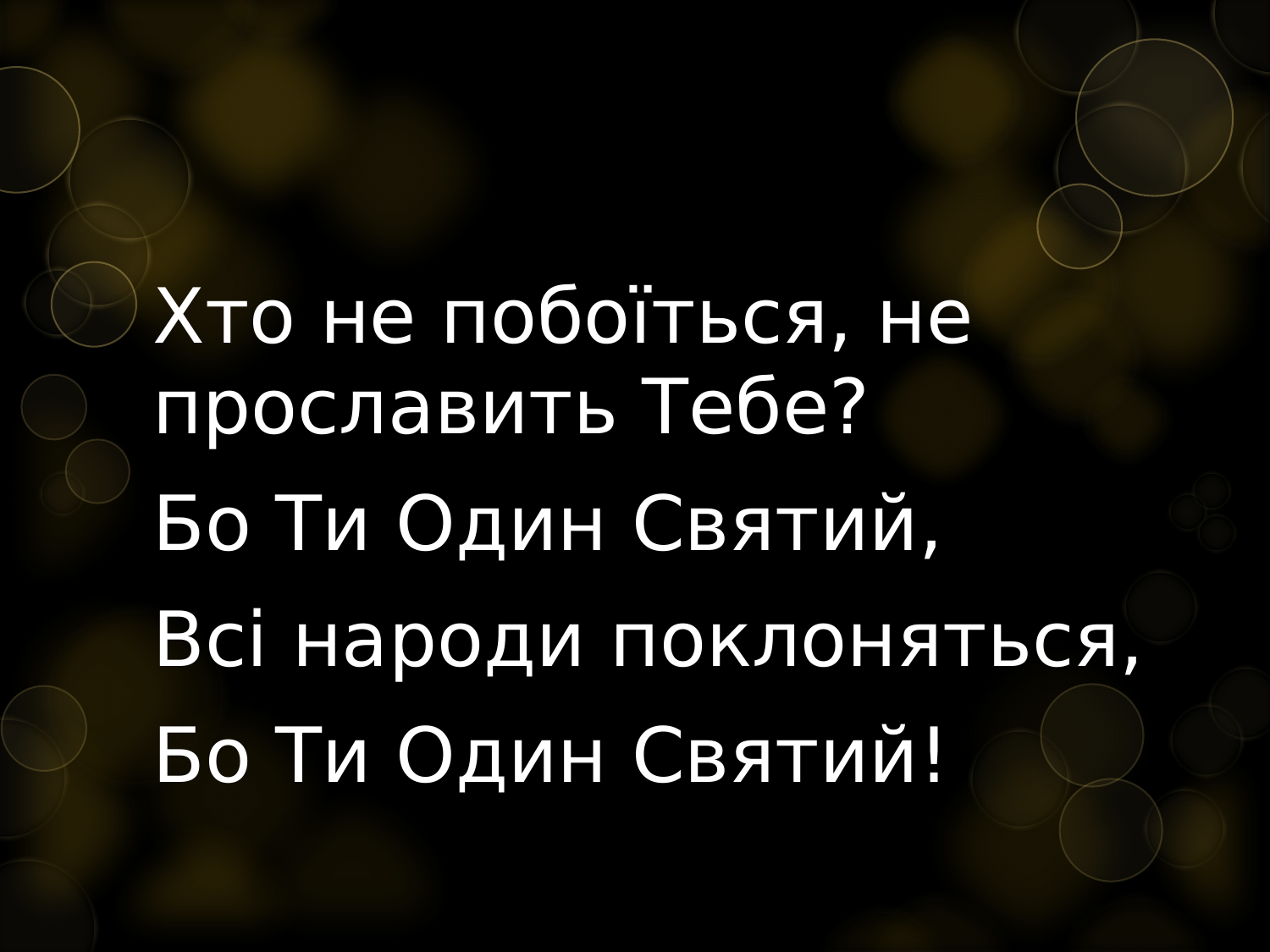

#
Хто не побоїться, не прославить Тебе?
Бо Ти Один Святий,
Всі народи поклоняться,
Бо Ти Один Святий!